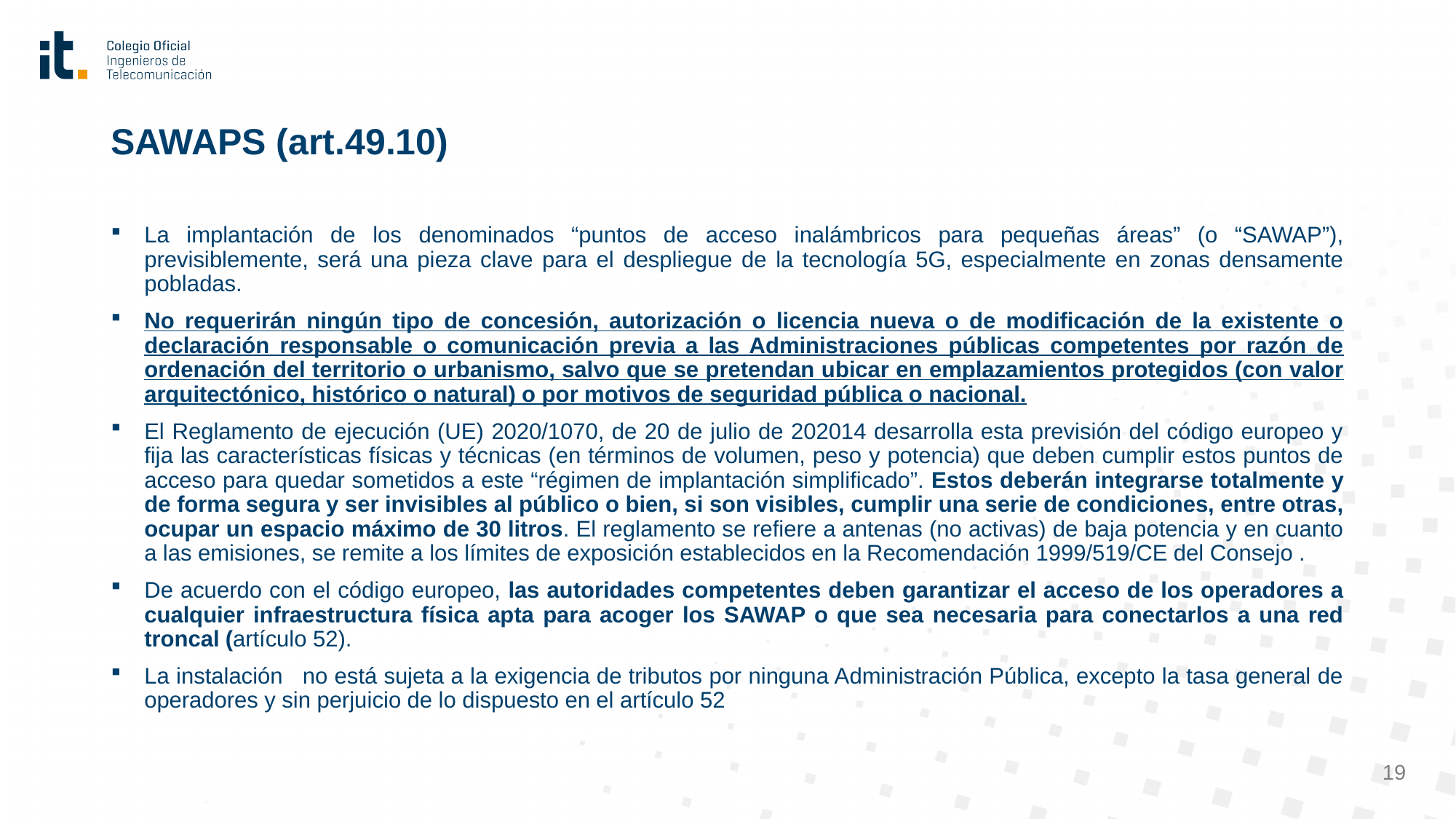

# SAWAPS (art.49.10)
La implantación de los denominados “puntos de acceso inalámbricos para pequeñas áreas” (o “SAWAP”), previsiblemente, será una pieza clave para el despliegue de la tecnología 5G, especialmente en zonas densamente pobladas.
No requerirán ningún tipo de concesión, autorización o licencia nueva o de modificación de la existente o declaración responsable o comunicación previa a las Administraciones públicas competentes por razón de ordenación del territorio o urbanismo, salvo que se pretendan ubicar en emplazamientos protegidos (con valor arquitectónico, histórico o natural) o por motivos de seguridad pública o nacional.
El Reglamento de ejecución (UE) 2020/1070, de 20 de julio de 202014 desarrolla esta previsión del código europeo y fija las características físicas y técnicas (en términos de volumen, peso y potencia) que deben cumplir estos puntos de acceso para quedar sometidos a este “régimen de implantación simplificado”. Estos deberán integrarse totalmente y de forma segura y ser invisibles al público o bien, si son visibles, cumplir una serie de condiciones, entre otras, ocupar un espacio máximo de 30 litros. El reglamento se refiere a antenas (no activas) de baja potencia y en cuanto a las emisiones, se remite a los límites de exposición establecidos en la Recomendación 1999/519/CE del Consejo .
De acuerdo con el código europeo, las autoridades competentes deben garantizar el acceso de los operadores a cualquier infraestructura física apta para acoger los SAWAP o que sea necesaria para conectarlos a una red troncal (artículo 52).
La instalación   no está sujeta a la exigencia de tributos por ninguna Administración Pública, excepto la tasa general de operadores y sin perjuicio de lo dispuesto en el artículo 52